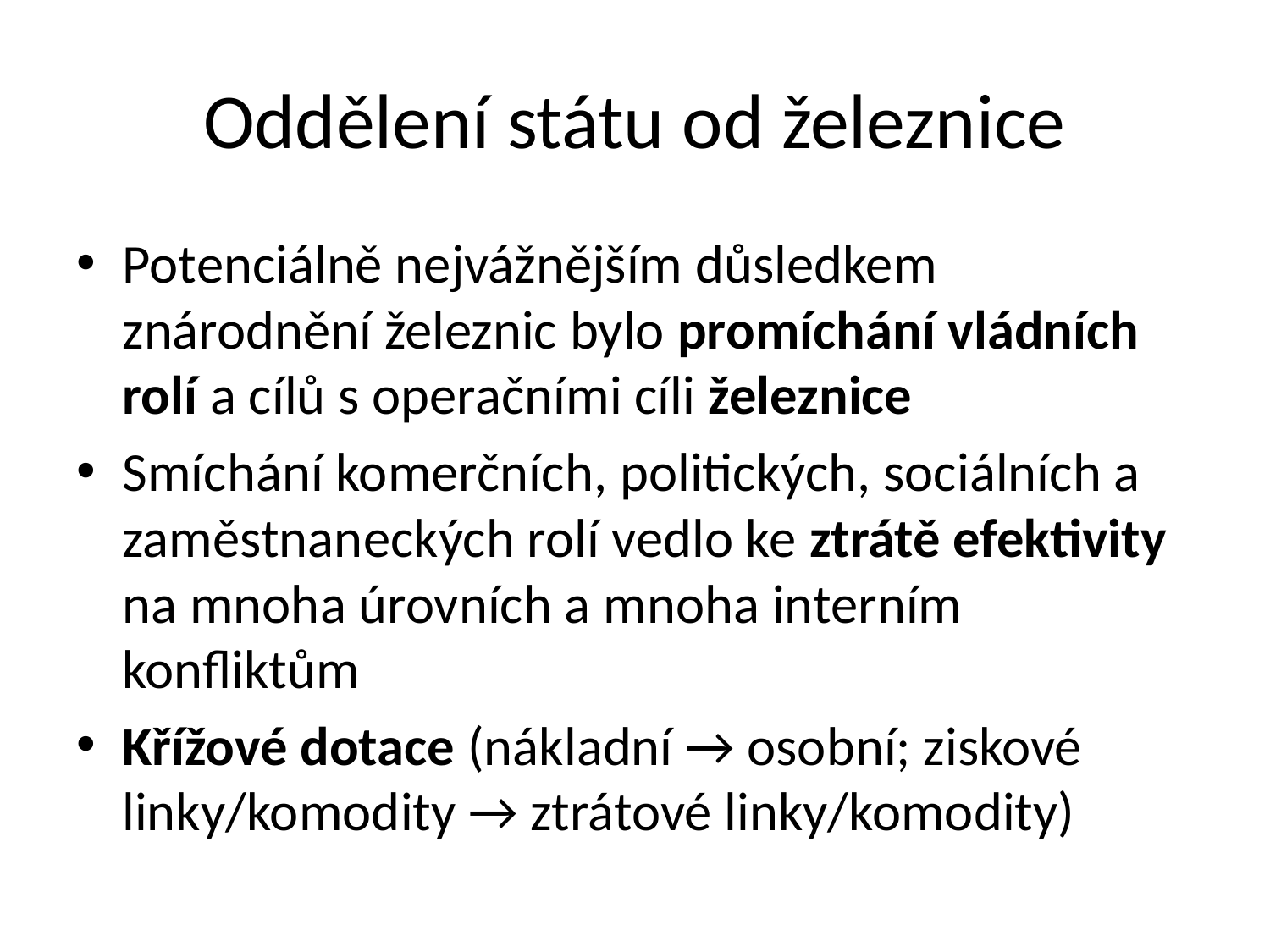

# Oddělení státu od železnice
Potenciálně nejvážnějším důsledkem znárodnění železnic bylo promíchání vládních rolí a cílů s operačními cíli železnice
Smíchání komerčních, politických, sociálních a zaměstnaneckých rolí vedlo ke ztrátě efektivity na mnoha úrovních a mnoha interním konfliktům
Křížové dotace (nákladní → osobní; ziskové linky/komodity → ztrátové linky/komodity)